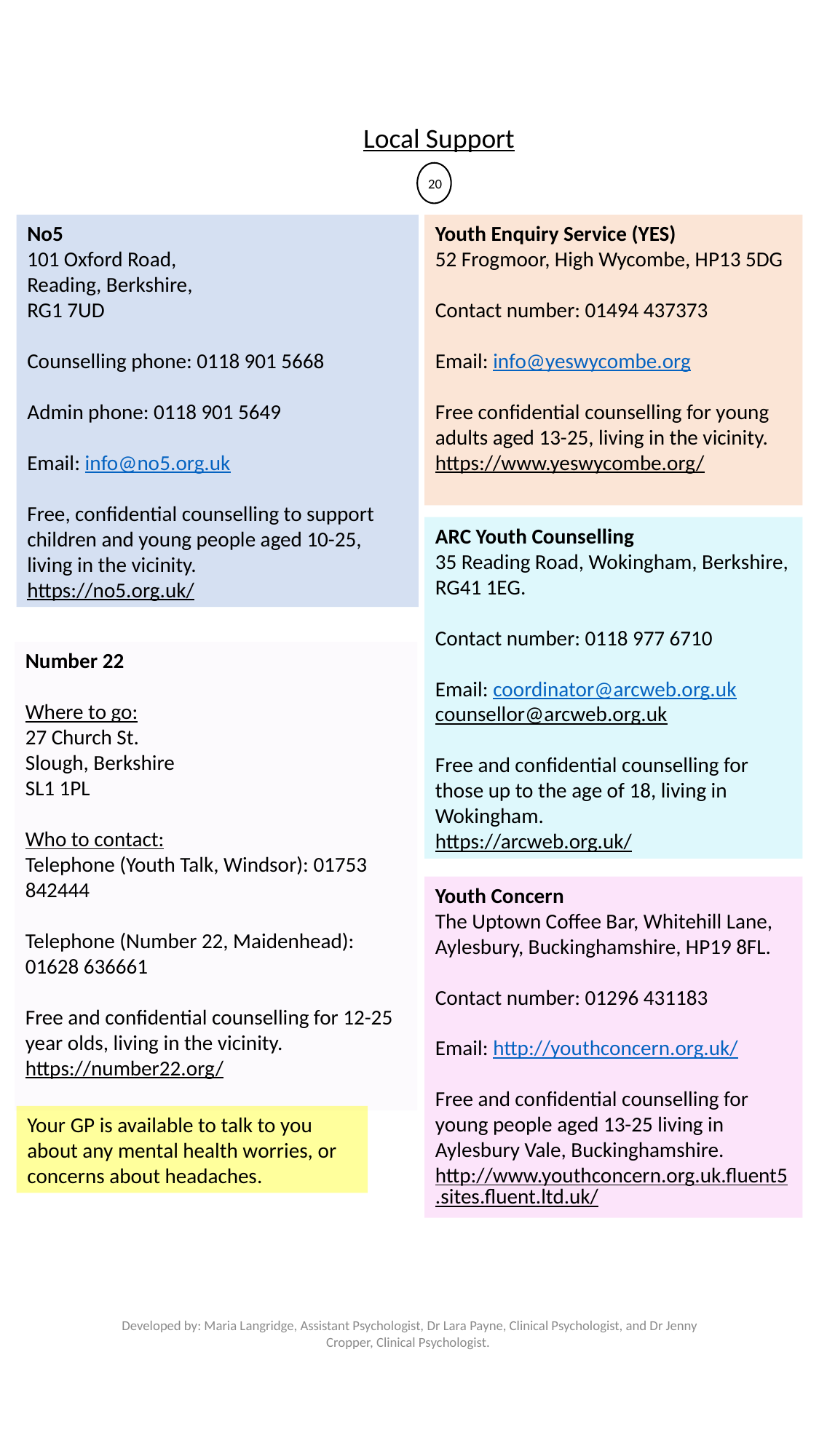

# Local Support
20

No5
101 Oxford Road,
Reading, Berkshire,
RG1 7UD

Counselling phone: 0118 901 5668

Admin phone: 0118 901 5649

Email: info@no5.org.uk

Free, confidential counselling to support children and young people aged 10-25, living in the vicinity.
https://no5.org.uk/
Youth Enquiry Service (YES)
52 Frogmoor, High Wycombe, HP13 5DG

Contact number: 01494 437373

Email: info@yeswycombe.org

Free confidential counselling for young adults aged 13-25, living in the vicinity.
https://www.yeswycombe.org/

ARC Youth Counselling
35 Reading Road, Wokingham, Berkshire, RG41 1EG.

Contact number: 0118 977 6710

Email: coordinator@arcweb.org.uk
counsellor@arcweb.org.uk

Free and confidential counselling for those up to the age of 18, living in Wokingham.
https://arcweb.org.uk/
Number 22

Where to go:
27 Church St.
Slough, Berkshire
SL1 1PL

Who to contact:
Telephone (Youth Talk, Windsor): 01753 842444

Telephone (Number 22, Maidenhead): 01628 636661

Free and confidential counselling for 12-25 year olds, living in the vicinity.
https://number22.org/

Youth Concern
The Uptown Coffee Bar, Whitehill Lane, Aylesbury, Buckinghamshire, HP19 8FL.

Contact number: 01296 431183

Email: http://youthconcern.org.uk/

Free and confidential counselling for young people aged 13-25 living in Aylesbury Vale, Buckinghamshire.
http://www.youthconcern.org.uk.fluent5.sites.fluent.ltd.uk/
Your GP is available to talk to you about any mental health worries, or concerns about headaches.
Developed by: Maria Langridge, Assistant Psychologist, Dr Lara Payne, Clinical Psychologist, and Dr Jenny Cropper, Clinical Psychologist.